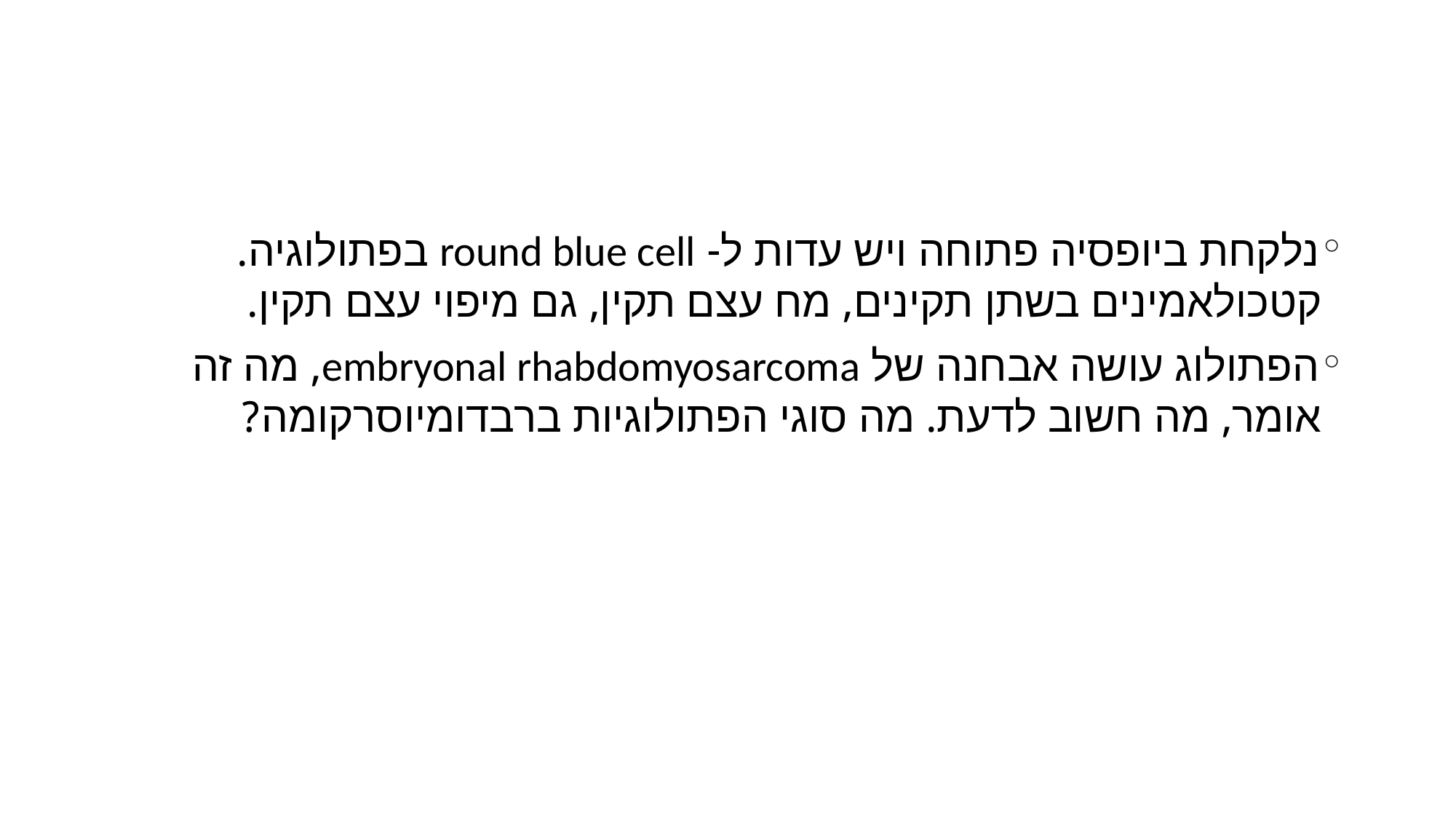

#
נלקחת ביופסיה פתוחה ויש עדות ל- round blue cell בפתולוגיה. קטכולאמינים בשתן תקינים, מח עצם תקין, גם מיפוי עצם תקין.
הפתולוג עושה אבחנה של embryonal rhabdomyosarcoma, מה זה אומר, מה חשוב לדעת. מה סוגי הפתולוגיות ברבדומיוסרקומה?